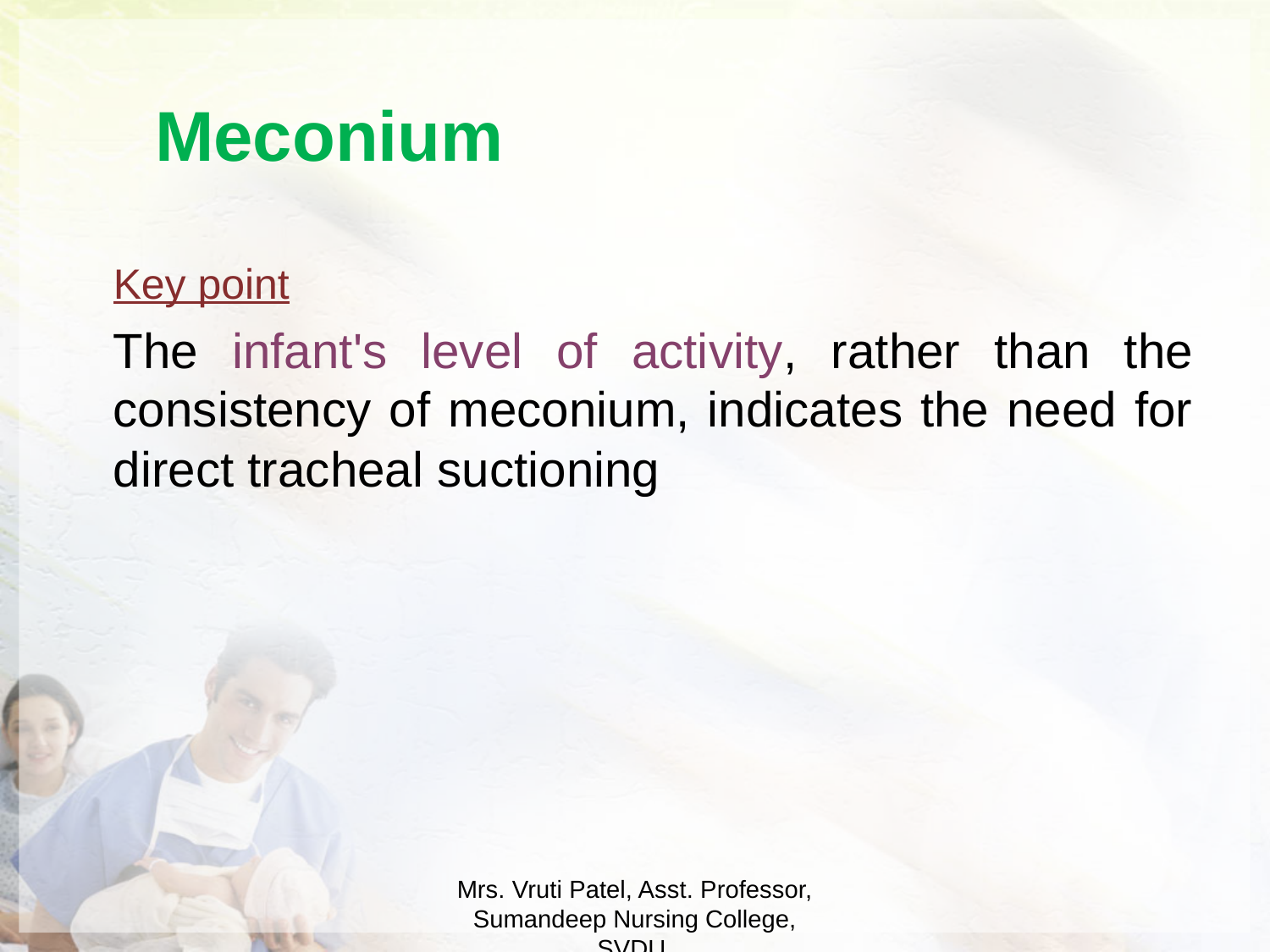

Meconium
	Key point
	The infant's level of activity, rather than the consistency of meconium, indicates the need for direct tracheal suctioning
Mrs. Vruti Patel, Asst. Professor, Sumandeep Nursing College, SVDU.